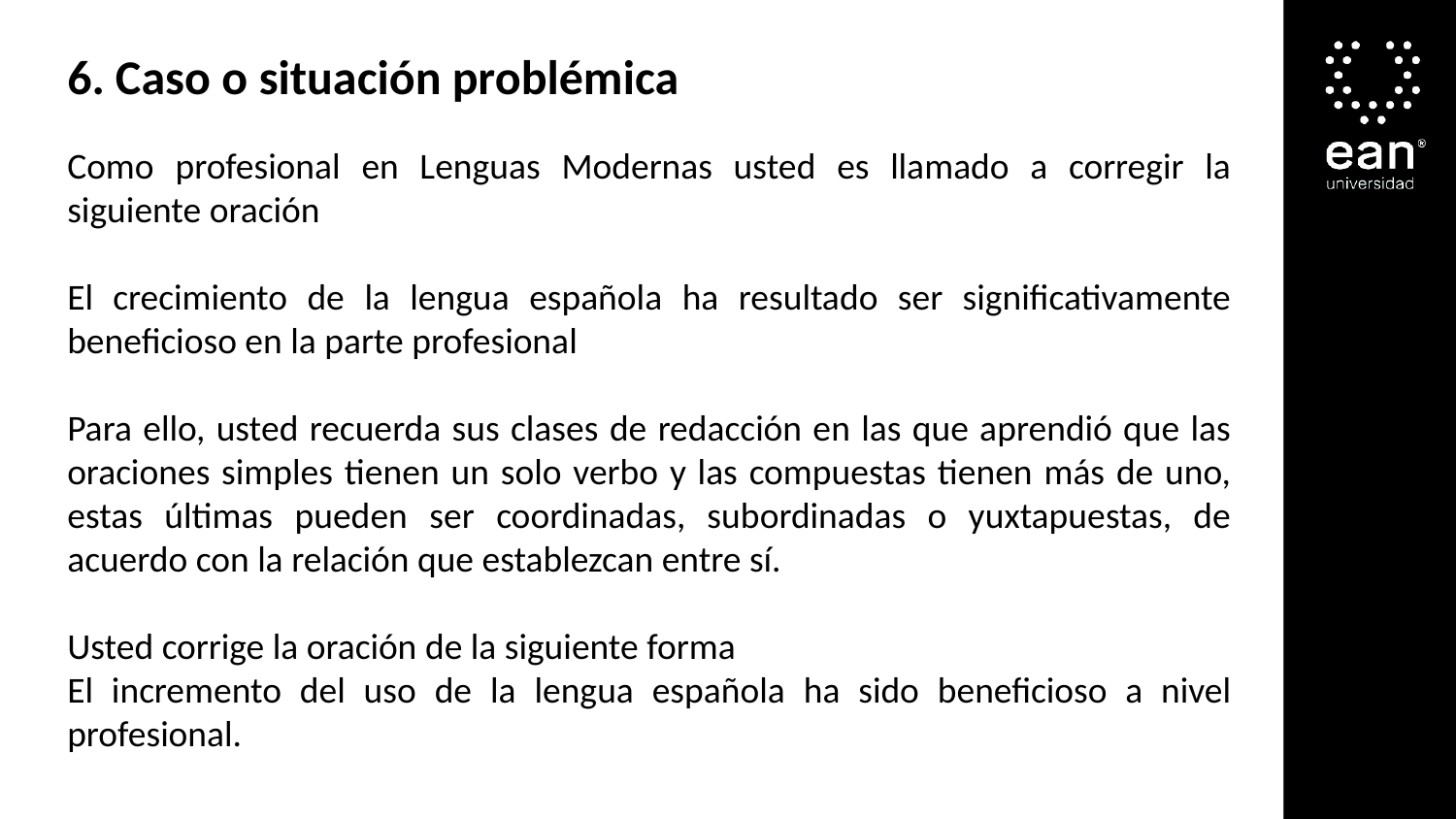

6. Caso o situación problémica
Como profesional en Lenguas Modernas usted es llamado a corregir la siguiente oración

El crecimiento de la lengua española ha resultado ser significativamente beneficioso en la parte profesional

Para ello, usted recuerda sus clases de redacción en las que aprendió que las oraciones simples tienen un solo verbo y las compuestas tienen más de uno, estas últimas pueden ser coordinadas, subordinadas o yuxtapuestas, de acuerdo con la relación que establezcan entre sí.

Usted corrige la oración de la siguiente forma
El incremento del uso de la lengua española ha sido beneficioso a nivel profesional.